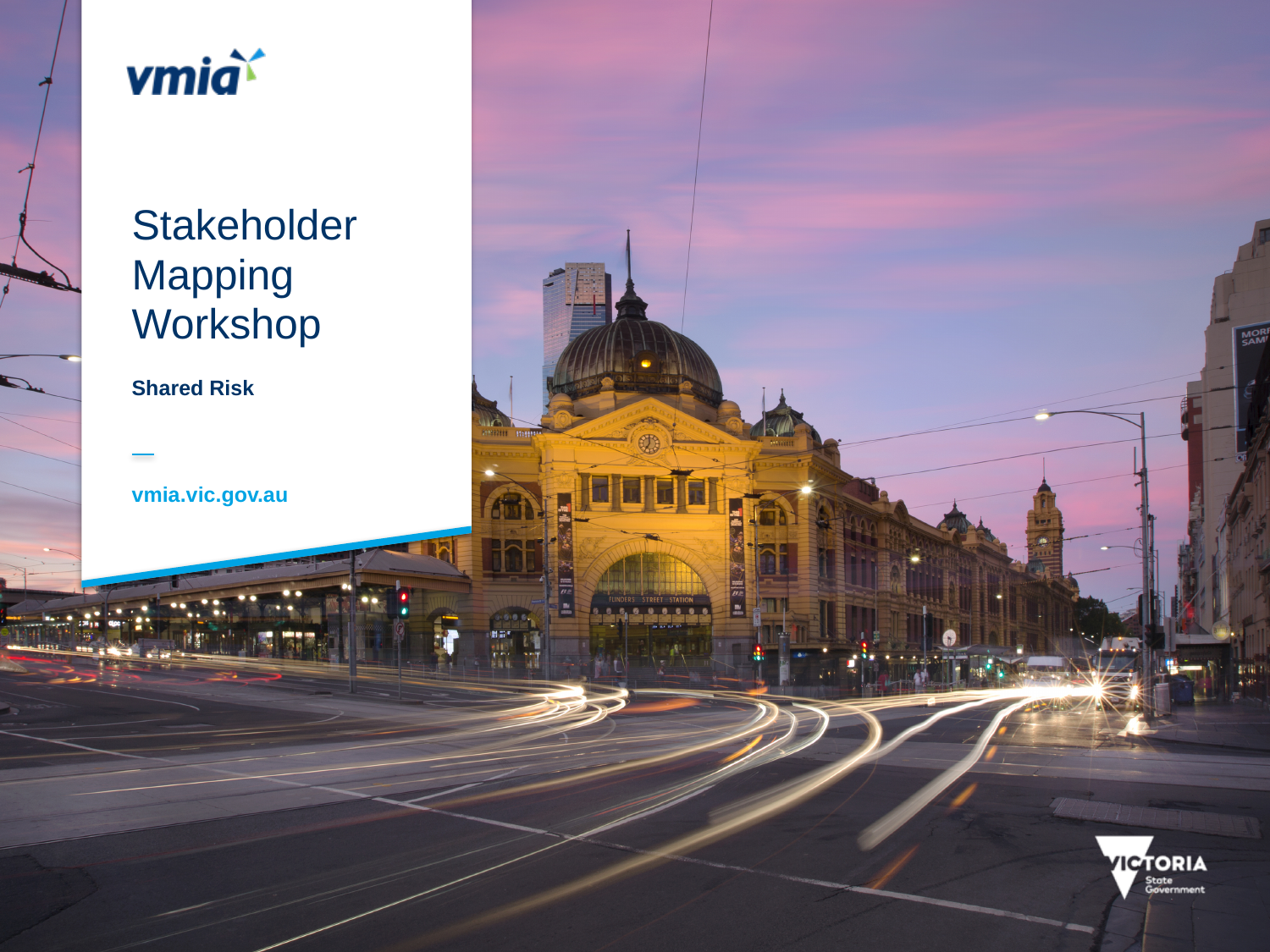

# Stakeholder Mapping Workshop
Shared Risk
vmia.vic.gov.au